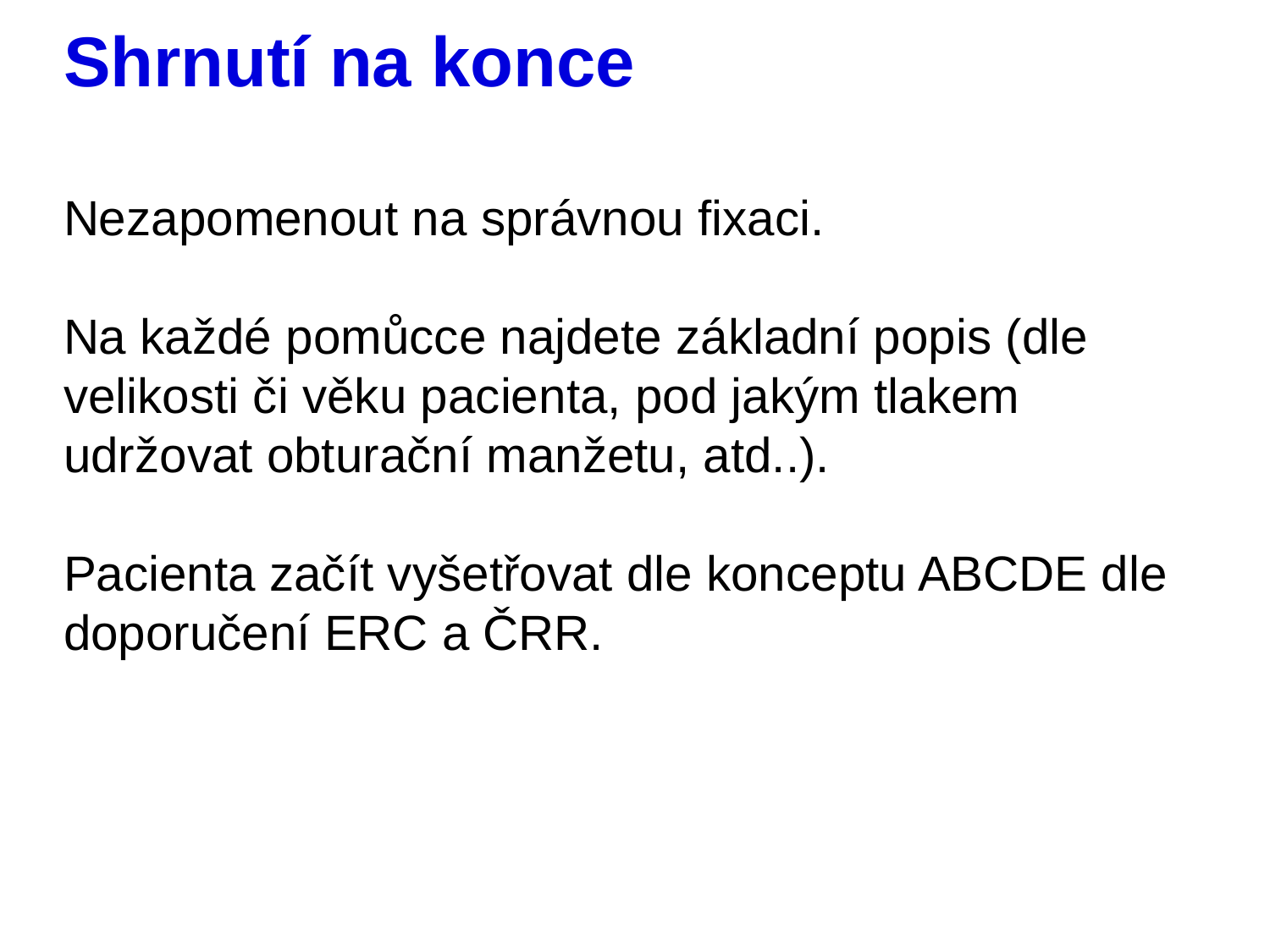

# Shrnutí na konce
Nezapomenout na správnou fixaci.

Na každé pomůcce najdete základní popis (dle velikosti či věku pacienta, pod jakým tlakem udržovat obturační manžetu, atd..).

Pacienta začít vyšetřovat dle konceptu ABCDE dle doporučení ERC a ČRR.